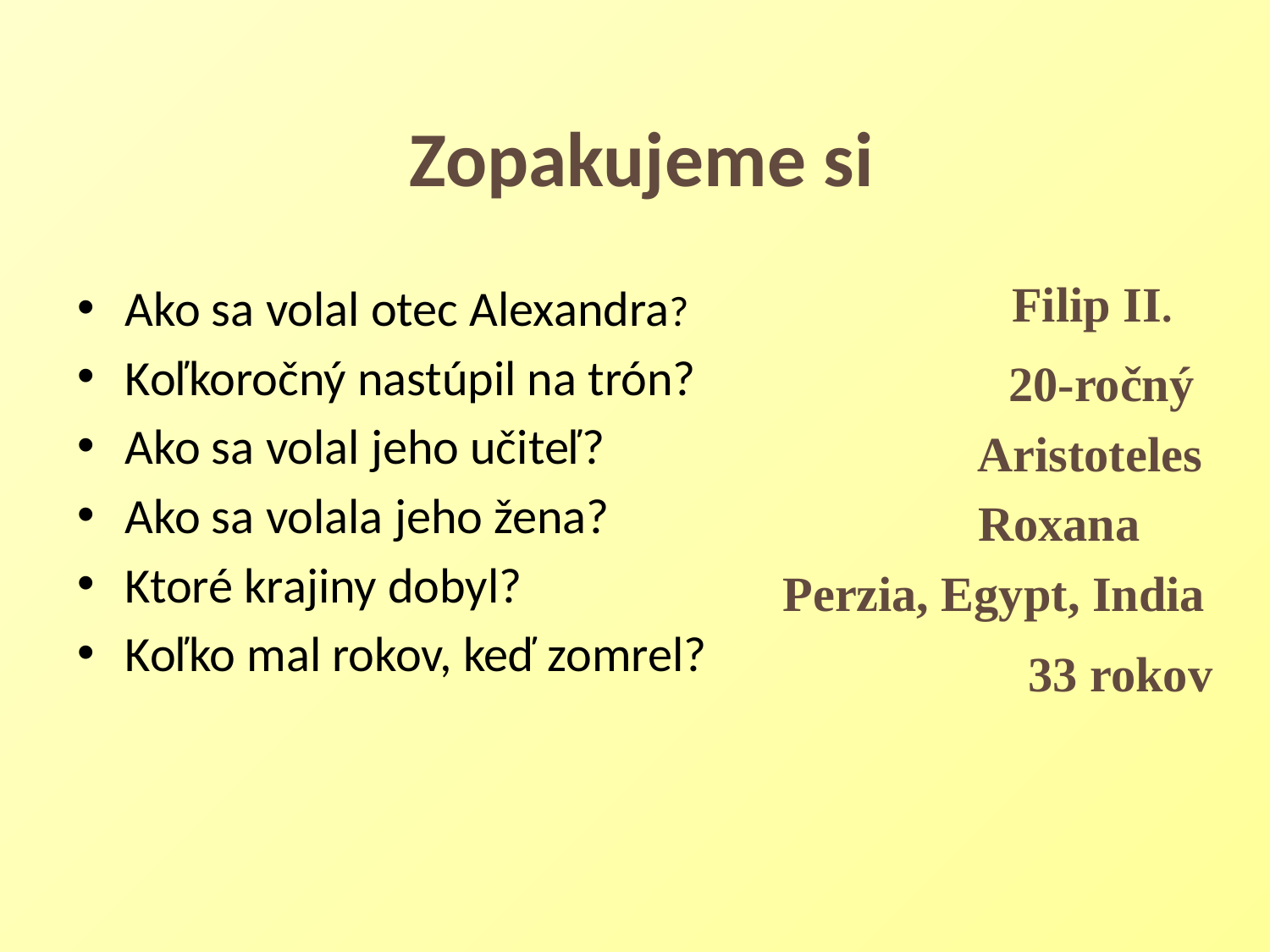

# Zopakujeme si
  Filip II.
Ako sa volal otec Alexandra?
Koľkoročný nastúpil na trón?
Ako sa volal jeho učiteľ?
Ako sa volala jeho žena?
Ktoré krajiny dobyl?
Koľko mal rokov, keď zomrel?
  20-ročný
Aristoteles
 Roxana
 Perzia, Egypt, India
 33 rokov